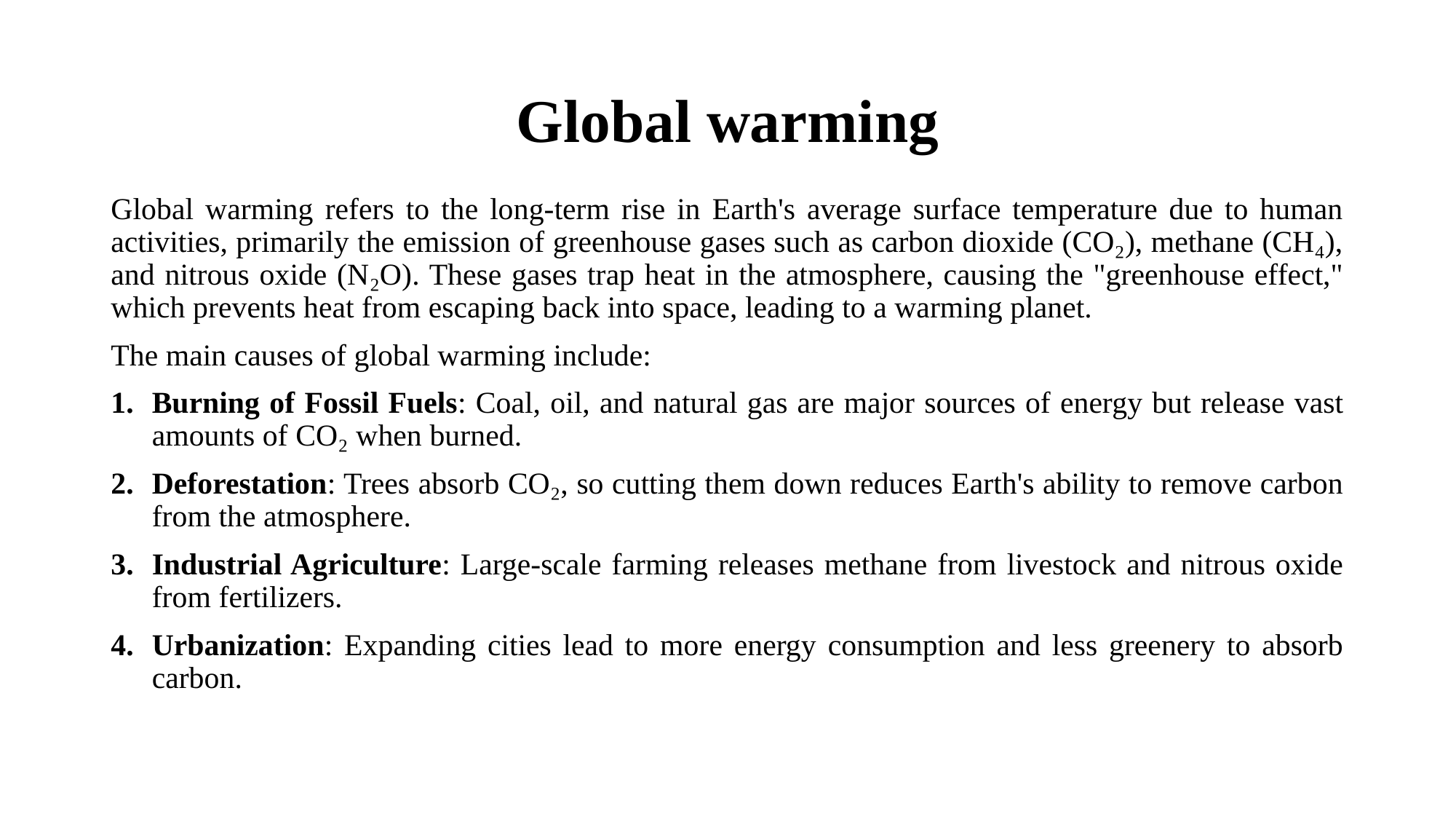

# Global warming
Global warming refers to the long-term rise in Earth's average surface temperature due to human activities, primarily the emission of greenhouse gases such as carbon dioxide (CO₂), methane (CH₄), and nitrous oxide (N₂O). These gases trap heat in the atmosphere, causing the "greenhouse effect," which prevents heat from escaping back into space, leading to a warming planet.
The main causes of global warming include:
Burning of Fossil Fuels: Coal, oil, and natural gas are major sources of energy but release vast amounts of CO₂ when burned.
Deforestation: Trees absorb CO₂, so cutting them down reduces Earth's ability to remove carbon from the atmosphere.
Industrial Agriculture: Large-scale farming releases methane from livestock and nitrous oxide from fertilizers.
Urbanization: Expanding cities lead to more energy consumption and less greenery to absorb carbon.